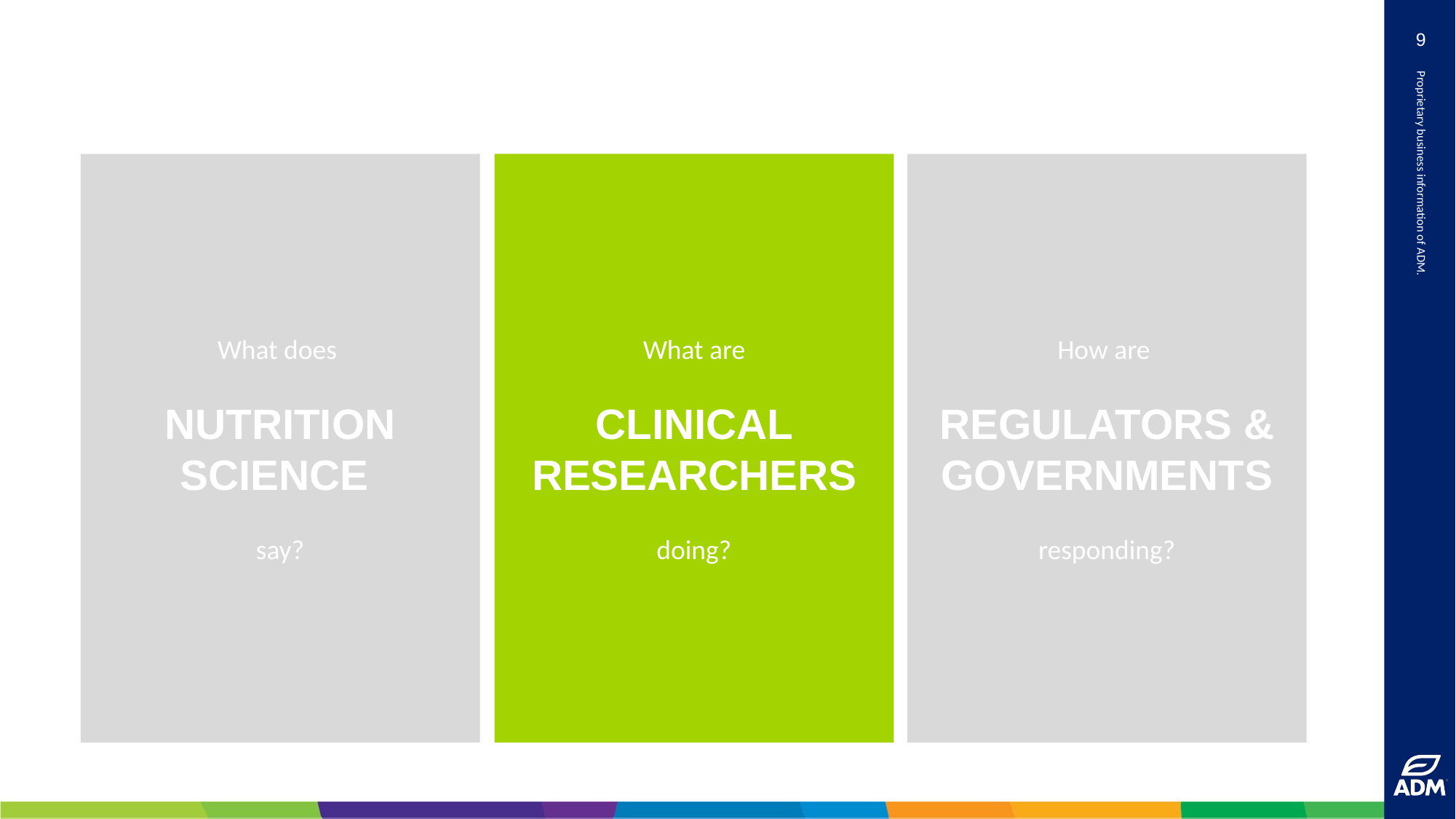

#
What are

CLINICAL RESEARCHERS

doing?
What does

NUTRITION SCIENCE

say?

How are

REGULATORS & GOVERNMENTS

responding?